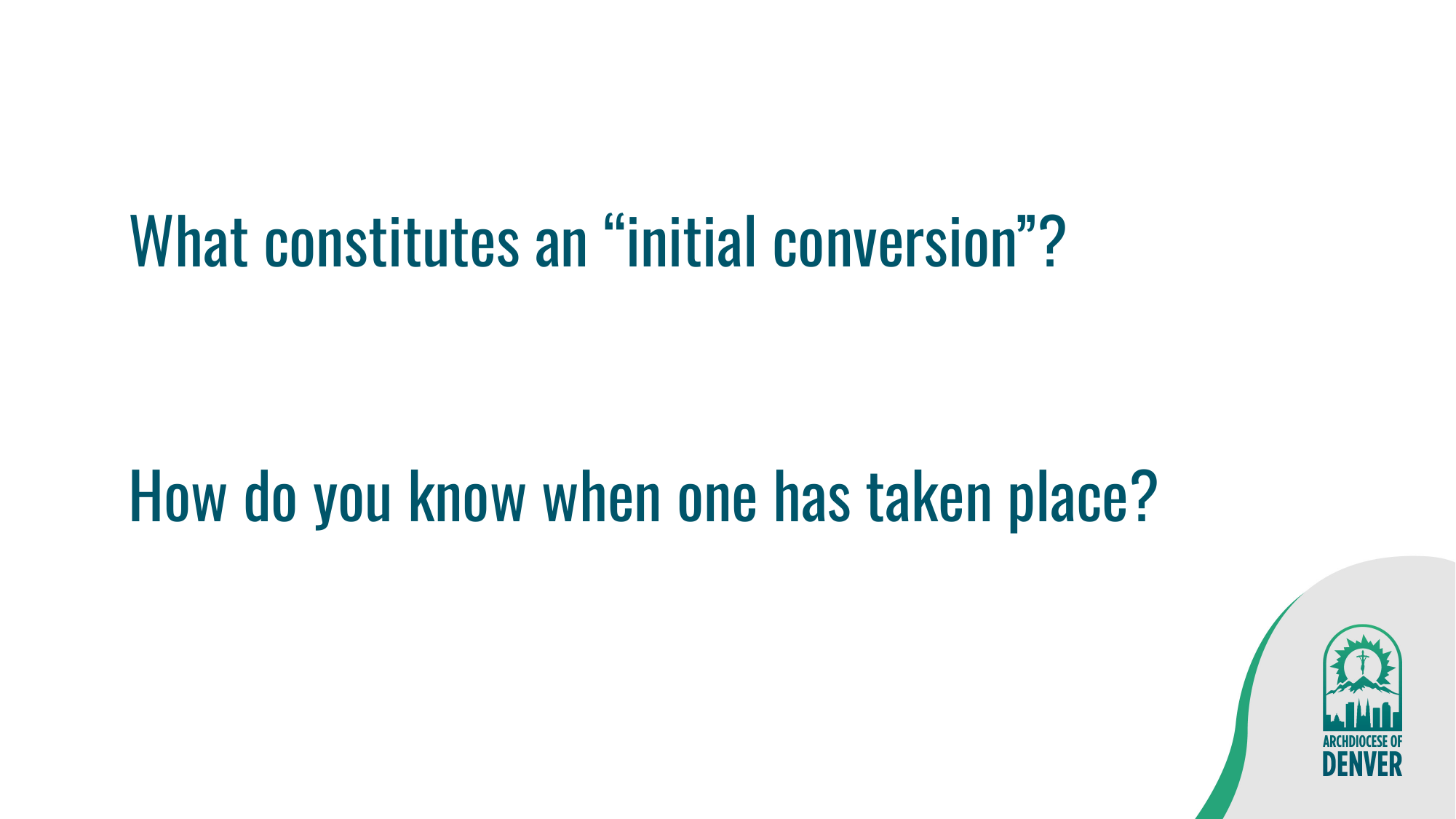

# What constitutes an “initial conversion”? How do you know when one has taken place?